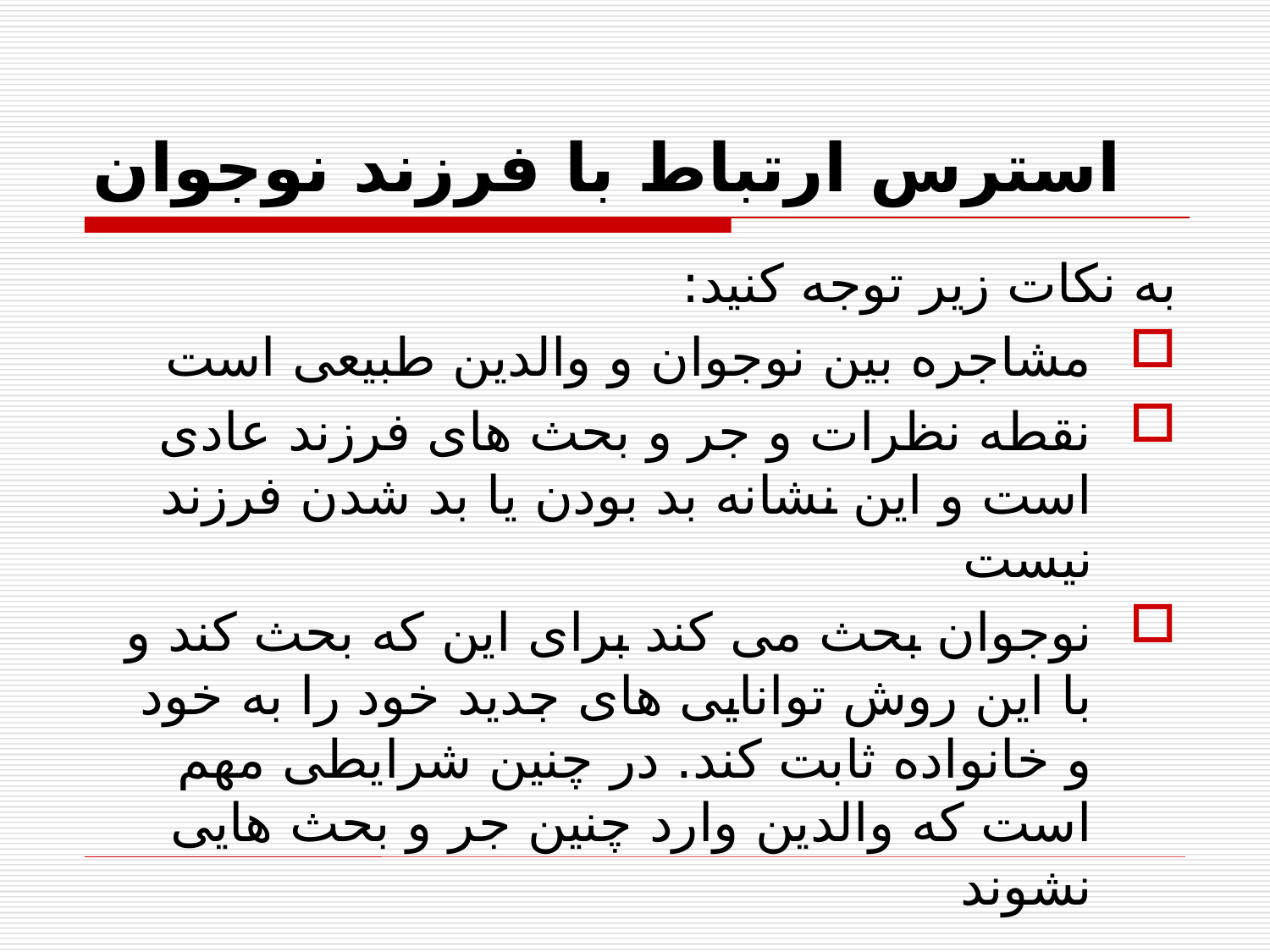

# استرس ارتباط با فرزند نوجوان
به نکات زیر توجه کنید:
مشاجره بین نوجوان و والدین طبیعی است
نقطه نظرات و جر و بحث های فرزند عادی است و این نشانه بد بودن یا بد شدن فرزند نیست
نوجوان بحث می کند برای این که بحث کند و با این روش توانایی های جدید خود را به خود  و خانواده ثابت کند. در چنین شرایطی مهم است که والدین وارد چنین جر و بحث هایی نشوند